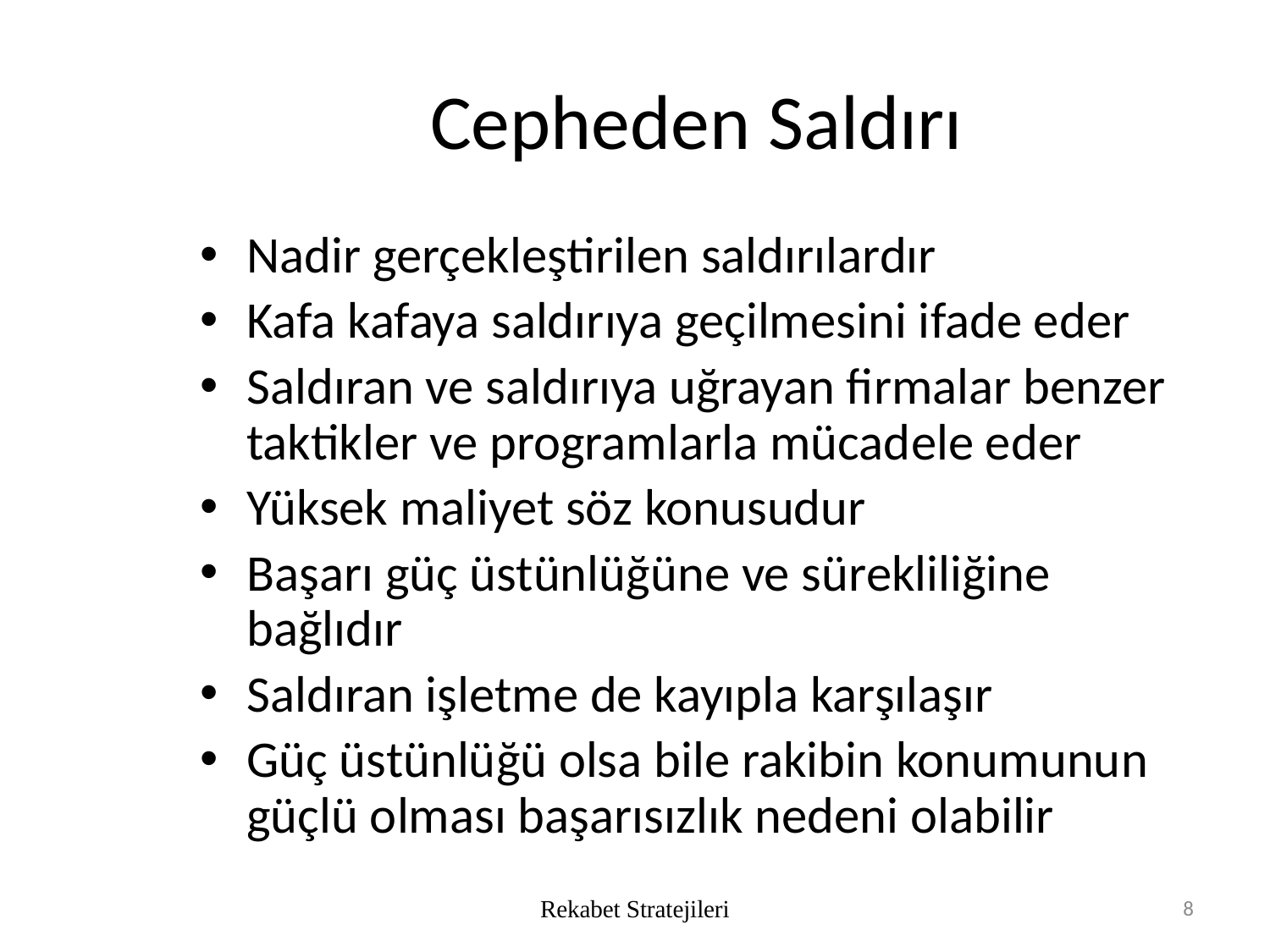

# Cepheden Saldırı
Nadir gerçekleştirilen saldırılardır
Kafa kafaya saldırıya geçilmesini ifade eder
Saldıran ve saldırıya uğrayan firmalar benzer taktikler ve programlarla mücadele eder
Yüksek maliyet söz konusudur
Başarı güç üstünlüğüne ve sürekliliğine bağlıdır
Saldıran işletme de kayıpla karşılaşır
Güç üstünlüğü olsa bile rakibin konumunun güçlü olması başarısızlık nedeni olabilir
Rekabet Stratejileri
8